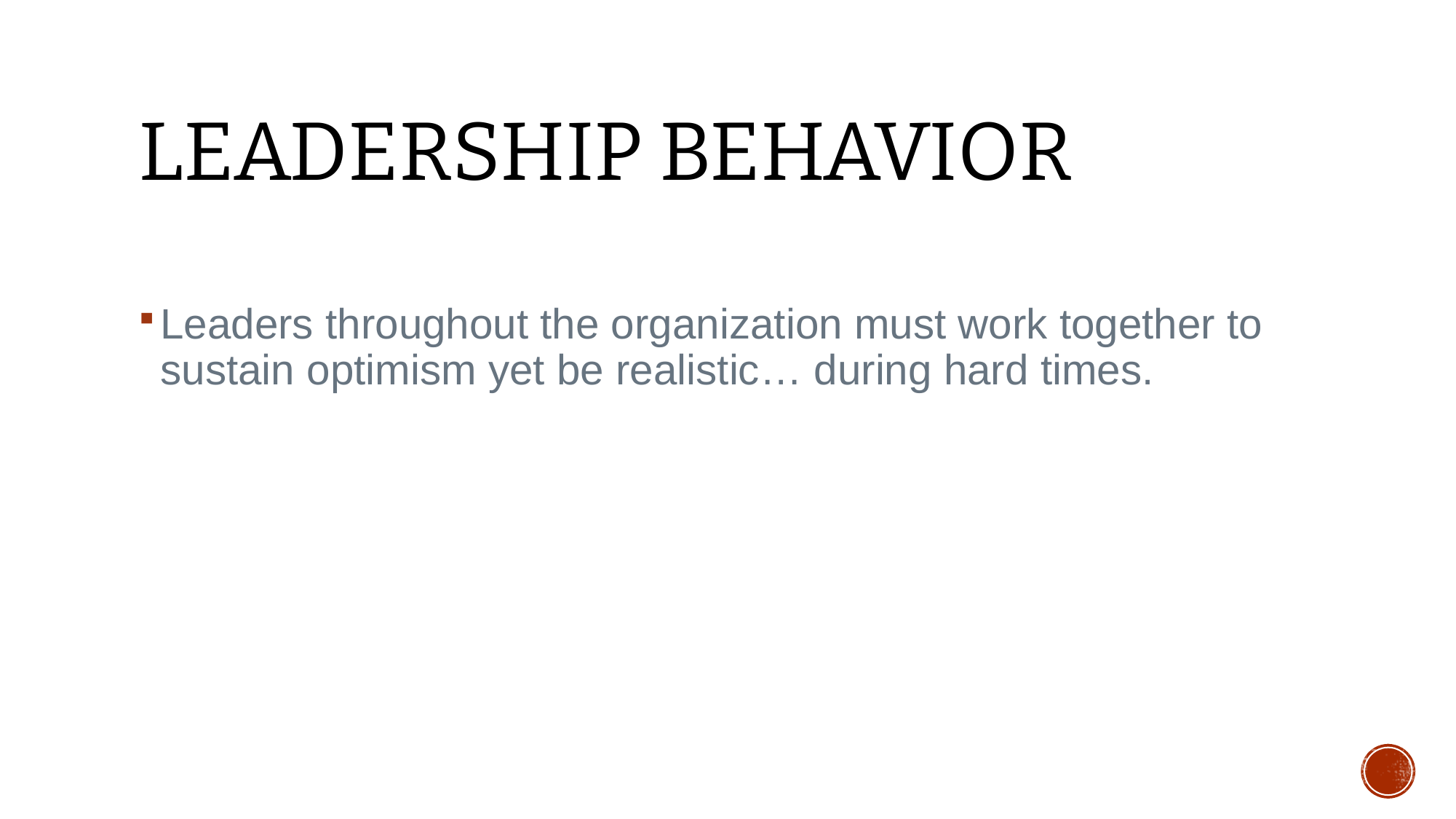

# Leadership Behavior

Leaders throughout the organization must work together to sustain optimism yet be realistic… during hard times.